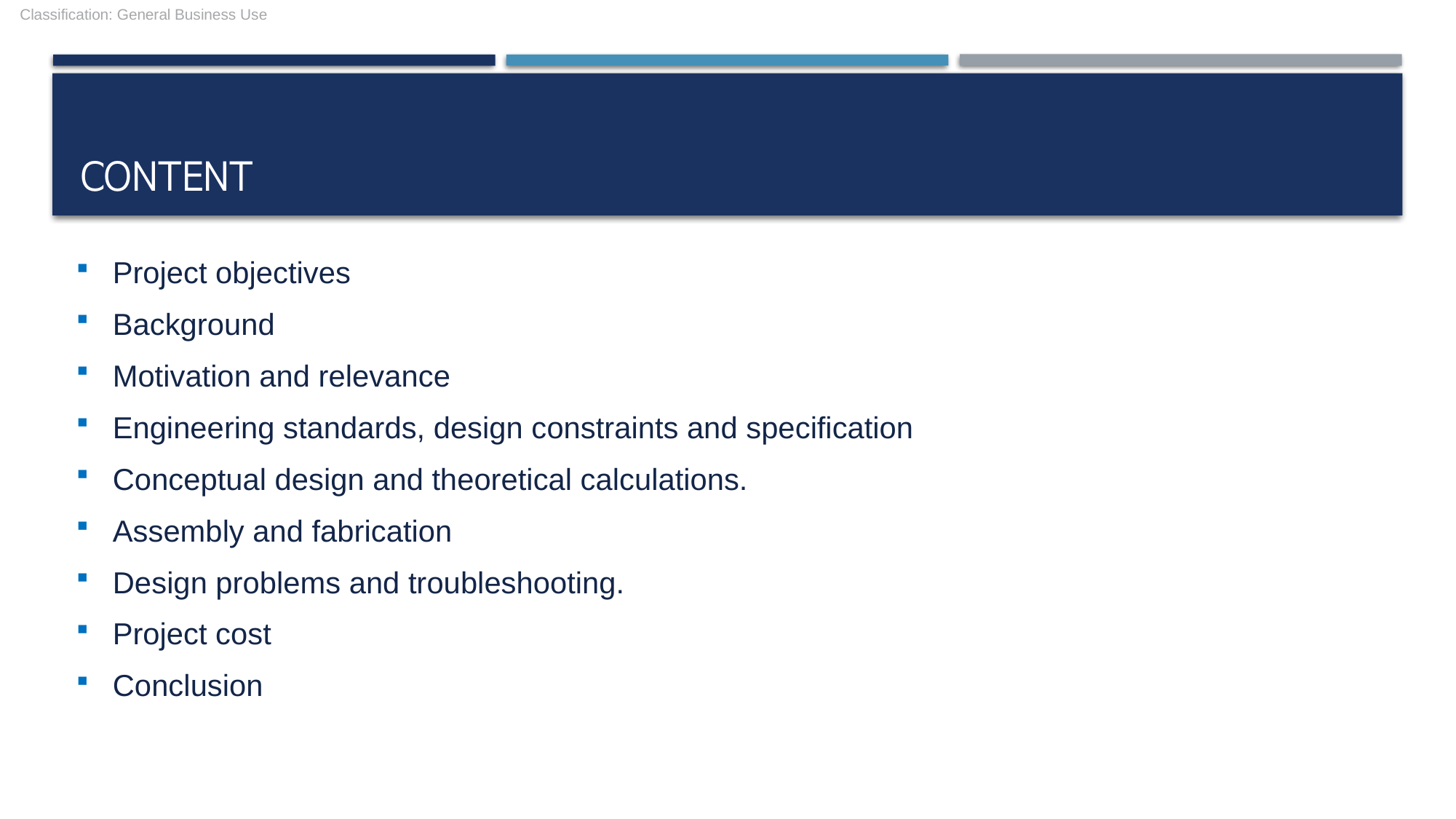

# Content
Project objectives
Background
Motivation and relevance
Engineering standards, design constraints and specification
Conceptual design and theoretical calculations.
Assembly and fabrication
Design problems and troubleshooting.
Project cost
Conclusion